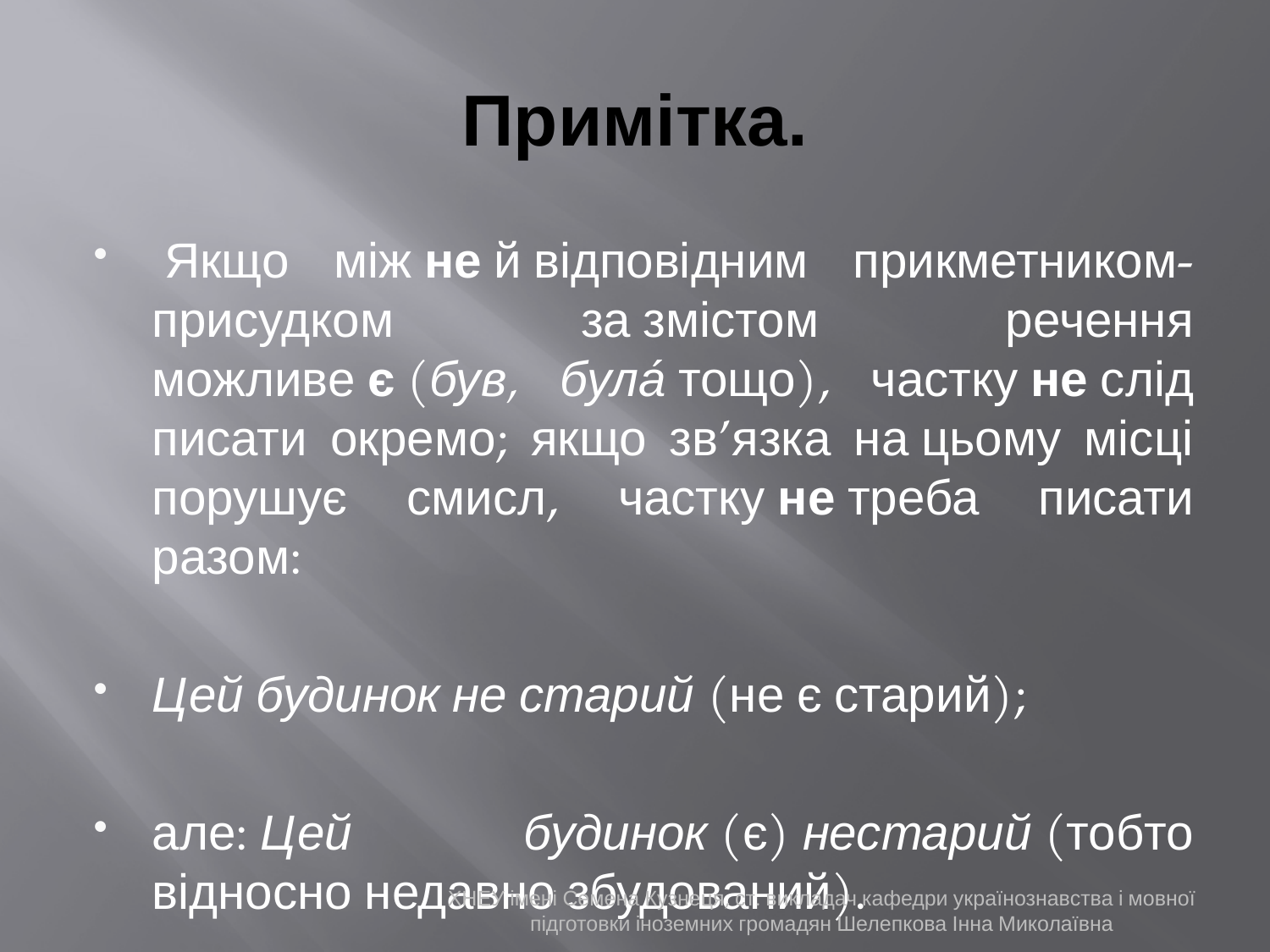

# Примітка.
 Якщо між не й відповідним прикметником-присудком за змістом речення можливе є (був, була́ тощо), частку не слід писати окремо; якщо зв’язка на цьому місці порушує смисл, частку не треба писати разом:

Цей будинок не старий (не є старий);

але: Цей будинок (є) нестарий (тобто відносно недавно збудований).
ХНЕУ імені Семена Кузнеця, ст. викладач кафедри українознавства і мовної підготовки іноземних громадян Шелепкова Інна Миколаївна